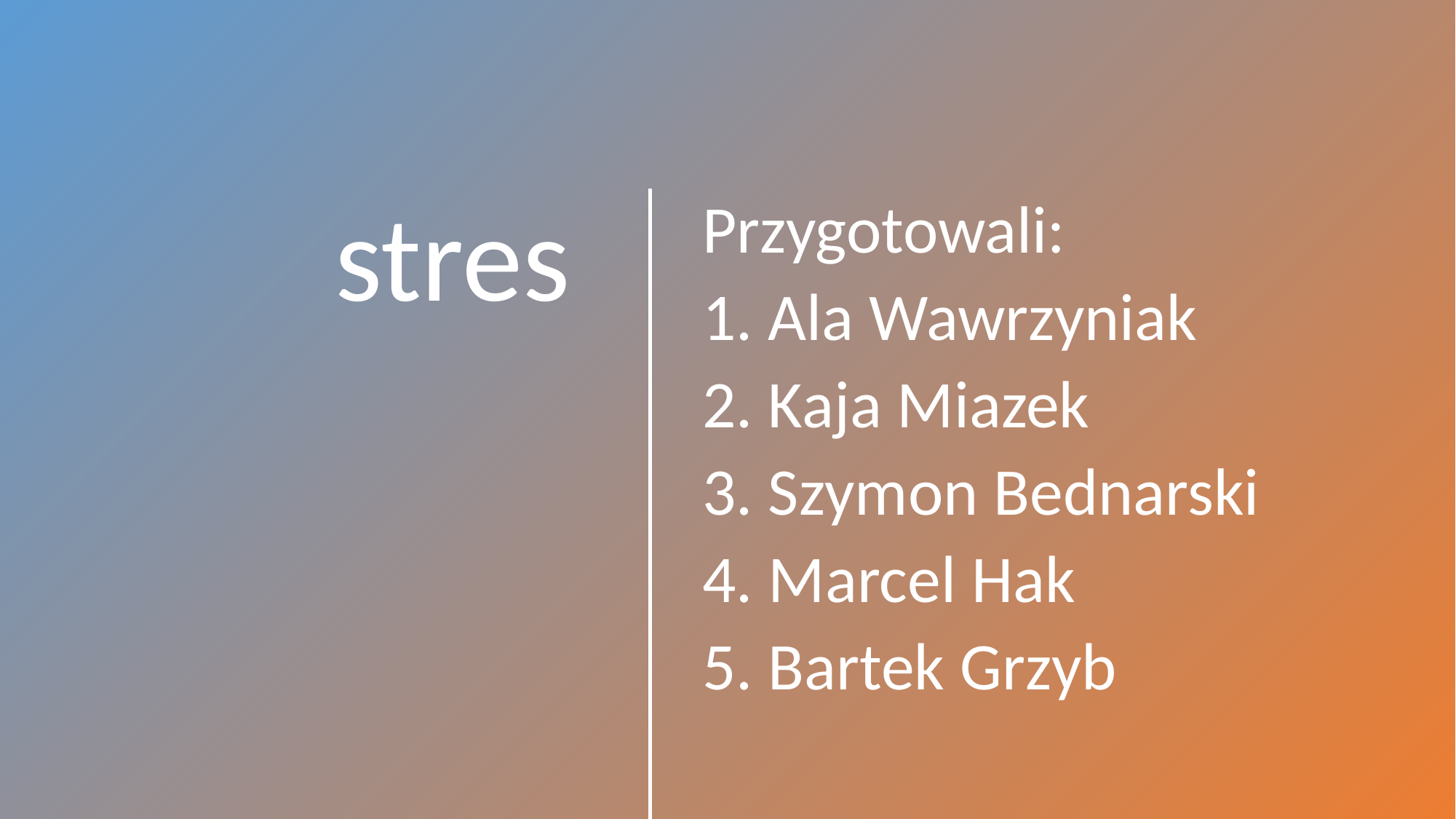

Przygotowali:
1. Ala Wawrzyniak
2. Kaja Miazek
3. Szymon Bednarski
4. Marcel Hak
5. Bartek Grzyb

# stres